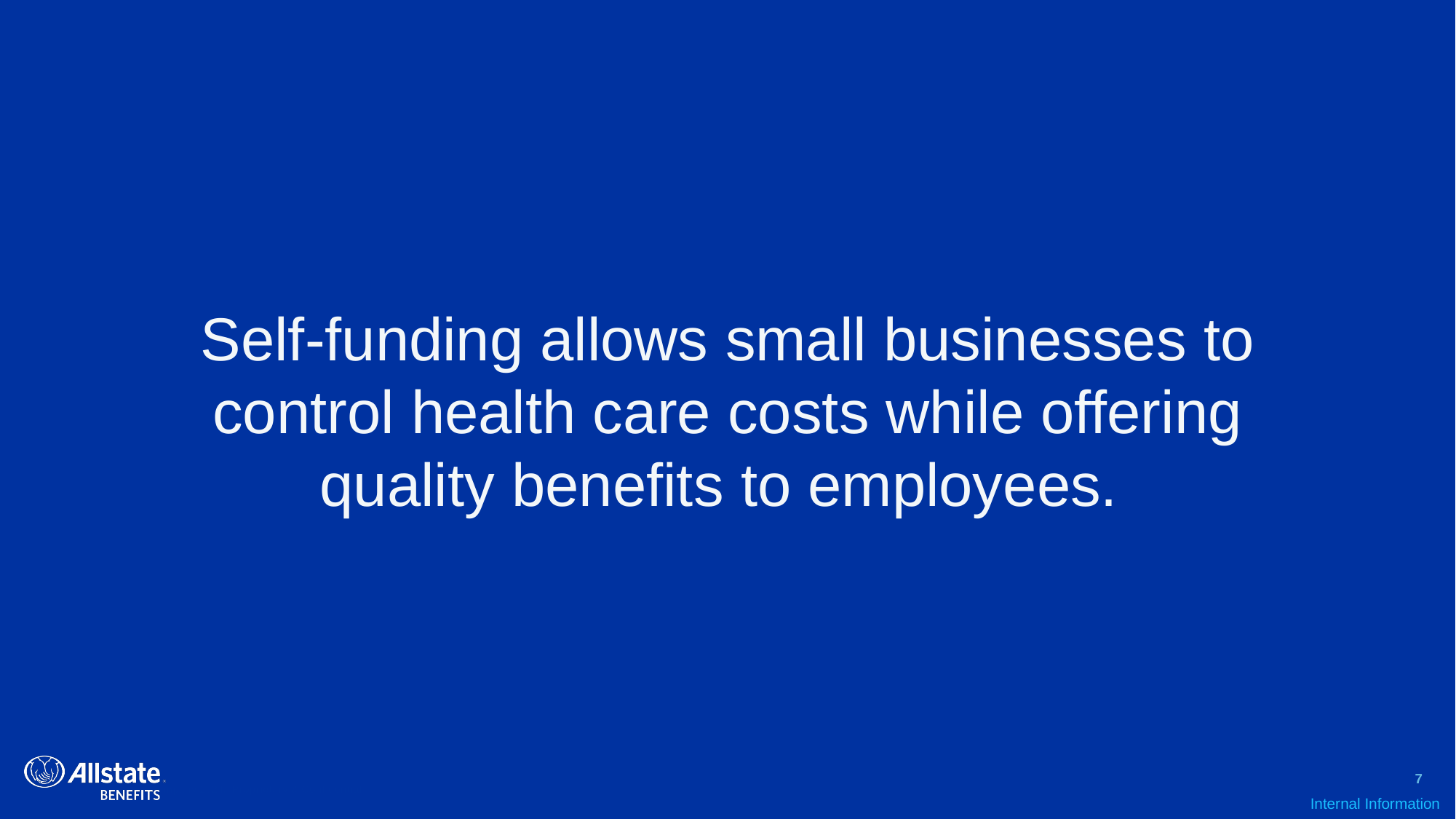

Self-funding allows small businesses to control health care costs while offering quality benefits to employees.
7